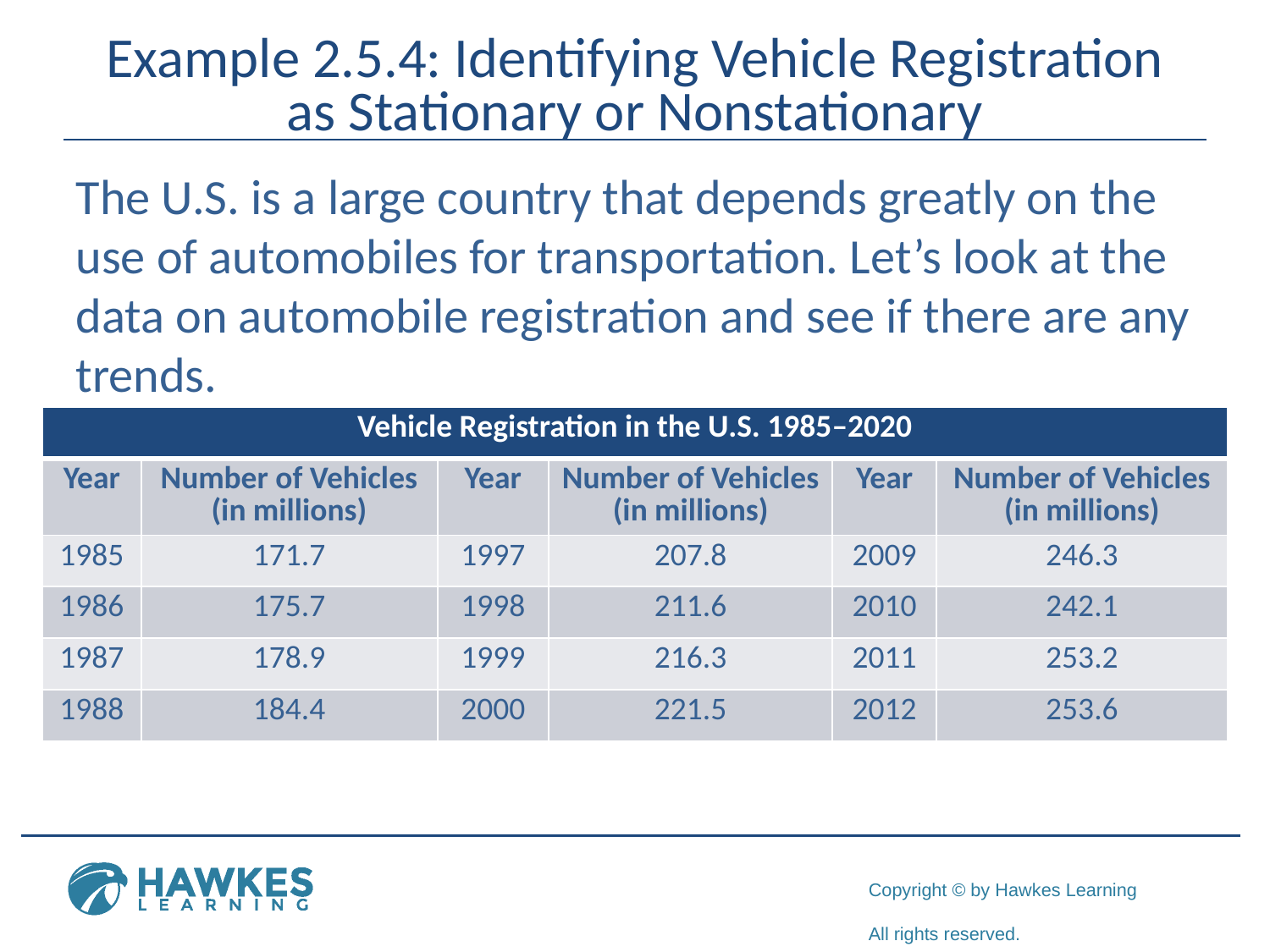

# Example 2.5.4: Identifying Vehicle Registration as Stationary or Nonstationary
The U.S. is a large country that depends greatly on the use of automobiles for transportation. Let’s look at the data on automobile registration and see if there are any trends.

| Vehicle Registration in the U.S. 1985–2020 |  |  |  |  |  |
| --- | --- | --- | --- | --- | --- |
| Year | Number of Vehicles (in millions) | Year | Number of Vehicles (in millions) | Year | Number of Vehicles (in millions) |
| 1985 | 171.7 | 1997 | 207.8 | 2009 | 246.3 |
| 1986 | 175.7 | 1998 | 211.6 | 2010 | 242.1 |
| 1987 | 178.9 | 1999 | 216.3 | 2011 | 253.2 |
| 1988 | 184.4 | 2000 | 221.5 | 2012 | 253.6 |